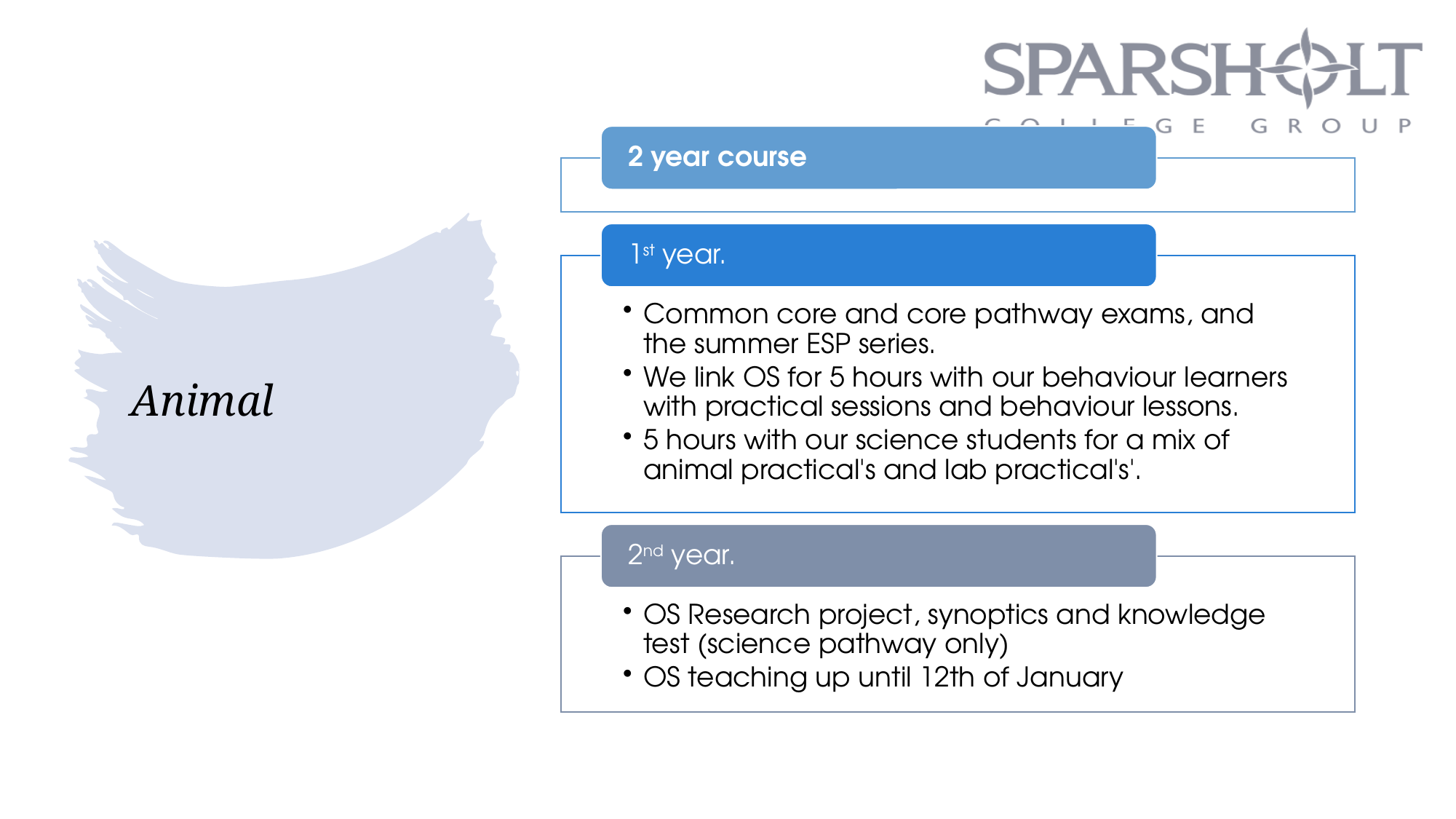

2 year course
Common core and core pathway exams, and the summer ESP series.
We link OS for 5 hours with our behaviour learners with practical sessions and behaviour lessons.
5 hours with our science students for a mix of animal practical's and lab practical's'.
1st year.
OS Research project, synoptics and knowledge test (science pathway only)
OS teaching up until 12th of January
2nd year.

# Animal